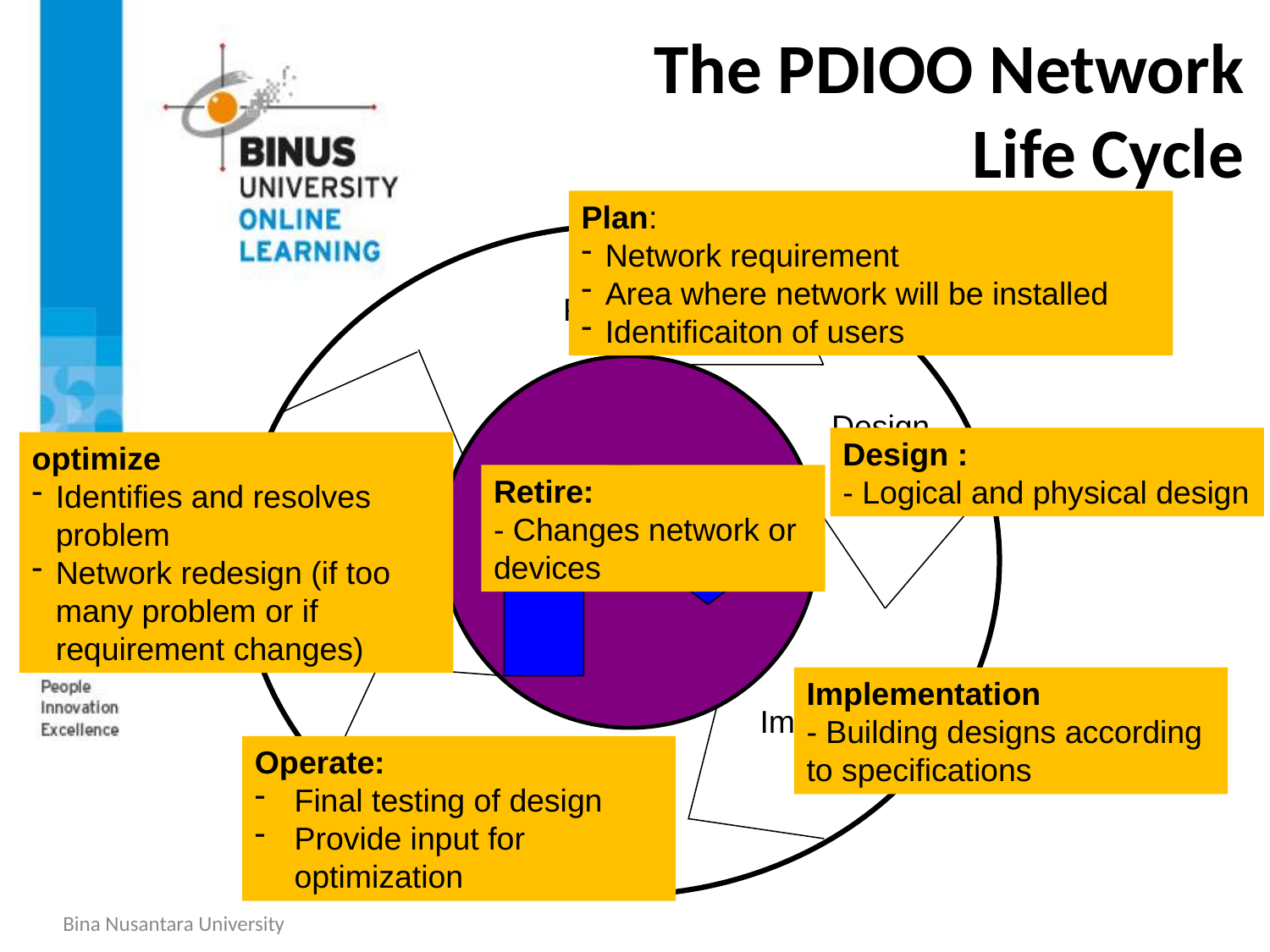

# The PDIOO Network Life Cycle
Plan:
Network requirement
Area where network will be installed
Identificaiton of users

Plan

Design

Retire

Optimize

Implement

Operate

Design :
- Logical and physical design
optimize
Identifies and resolves problem
Network redesign (if too many problem or if requirement changes)
Retire:
- Changes network or devices
Implementation
- Building designs according to specifications
Operate:
Final testing of design
Provide input for optimization
Bina Nusantara University